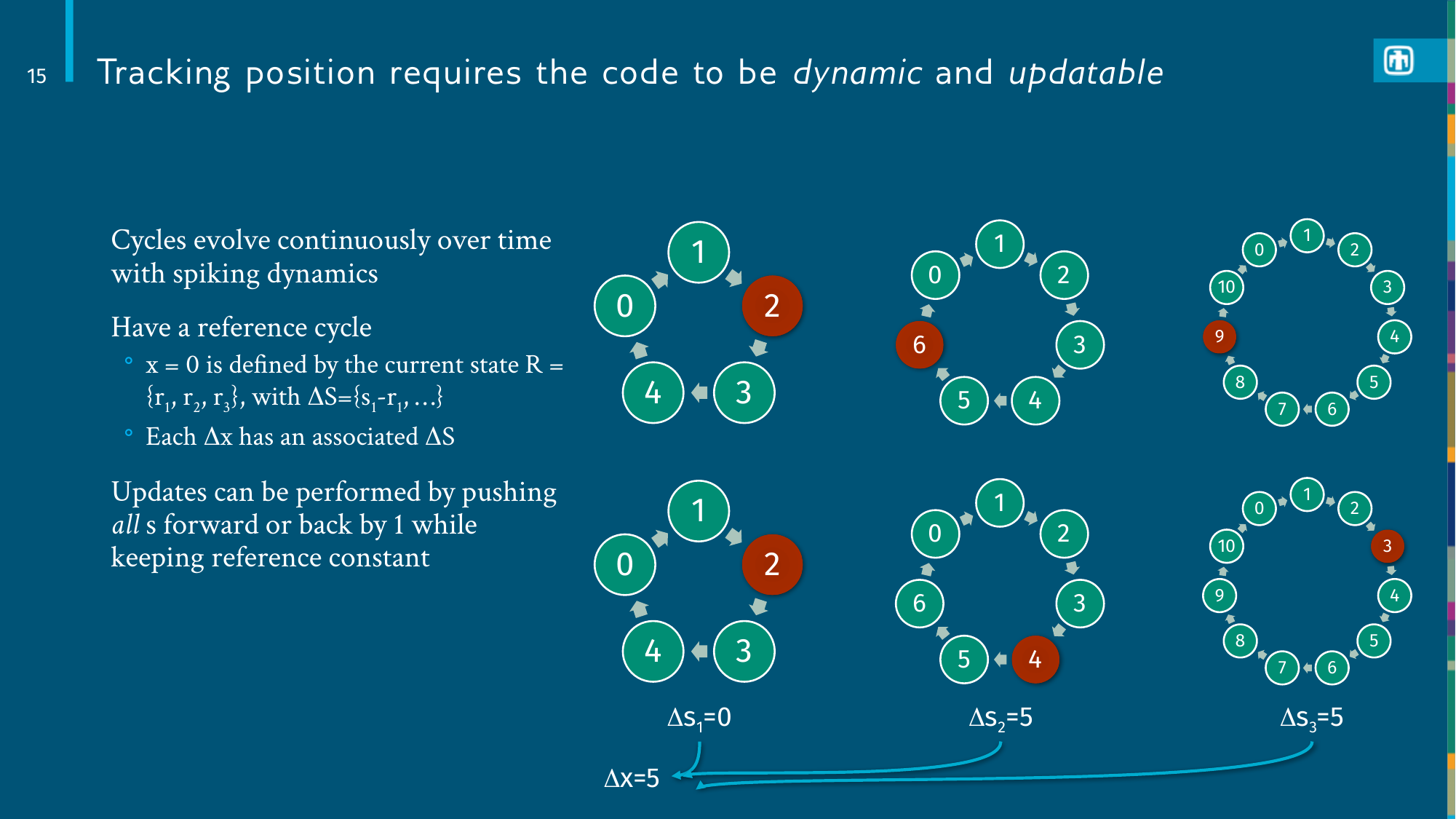

# Tracking position requires the code to be dynamic and updatable
15
Cycles evolve continuously over time with spiking dynamics
Have a reference cycle
x = 0 is defined by the current state R = {r1, r2, r3}, with ΔS={s1-r1, …}
Each Δx has an associated ΔS
Updates can be performed by pushing all s forward or back by 1 while keeping reference constant

1

2

3

4

0

1

2

3

4

5

6

0

1

2

3

4

5

6

7

8

9

10

0

1

2

3

4

0

1

2

3

4

5

6

0

1

2

3

4

5

6

7

8

9

10

0

Δs1=0
Δs2=5
Δs3=5
Δx=5